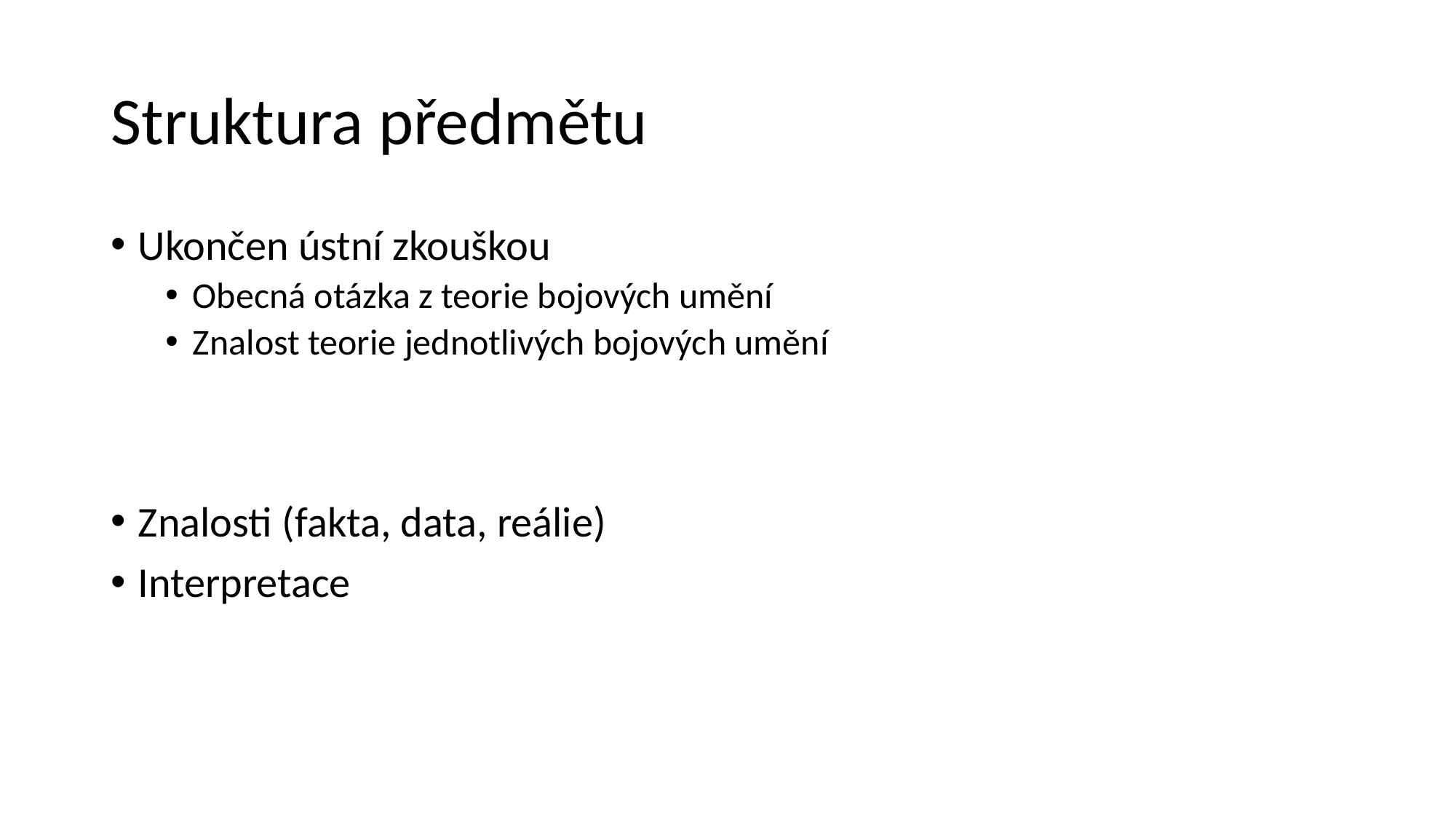

# Struktura předmětu
Ukončen ústní zkouškou
Obecná otázka z teorie bojových umění
Znalost teorie jednotlivých bojových umění

Znalosti (fakta, data, reálie)
Interpretace